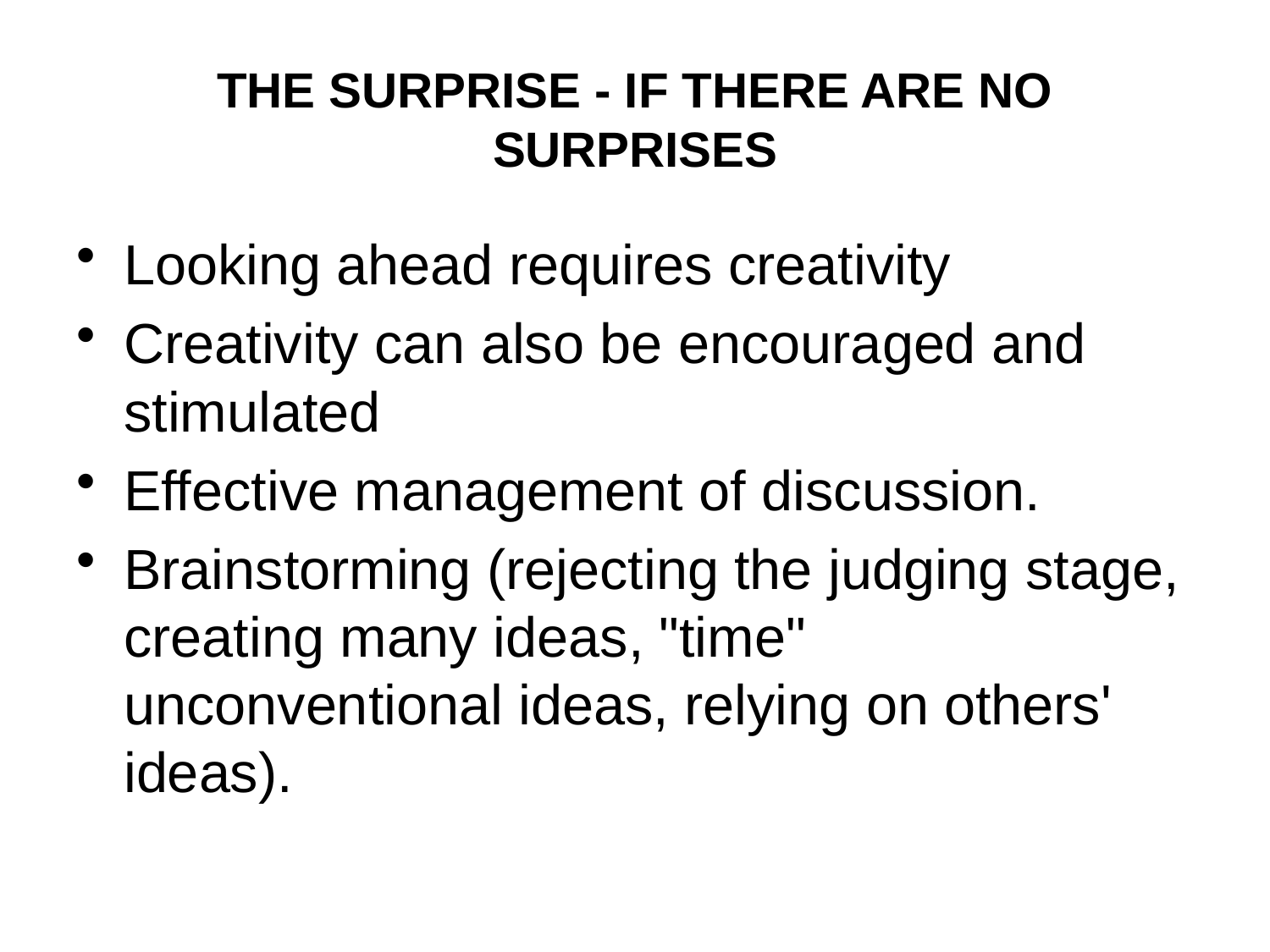

# THE SURPRISE - IF THERE ARE NO SURPRISES
Looking ahead requires creativity
Creativity can also be encouraged and stimulated
Effective management of discussion.
Brainstorming (rejecting the judging stage, creating many ideas, "time" unconventional ideas, relying on others' ideas).